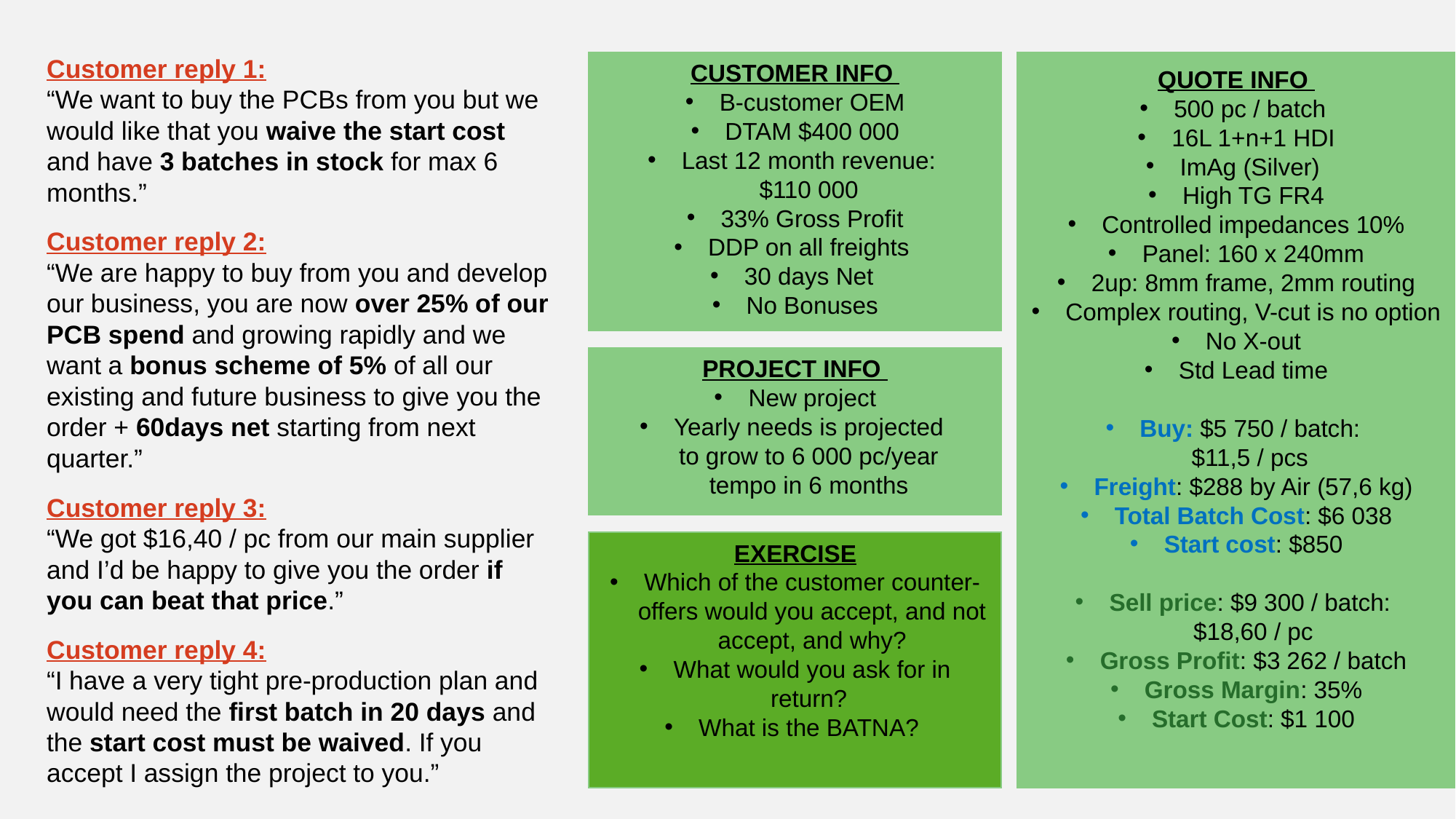

Customer reply 1:
“We want to buy the PCBs from you but we would like that you waive the start cost and have 3 batches in stock for max 6 months.”
Customer reply 2:
“We are happy to buy from you and develop our business, you are now over 25% of our PCB spend and growing rapidly and we want a bonus scheme of 5% of all our existing and future business to give you the order + 60days net starting from next quarter.”
Customer reply 3:
“We got $16,40 / pc from our main supplier and I’d be happy to give you the order if you can beat that price.”
Customer reply 4:
“I have a very tight pre-production plan and would need the first batch in 20 days and the start cost must be waived. If you accept I assign the project to you.”
CUSTOMER INFO
B-customer OEM
DTAM $400 000
Last 12 month revenue:
$110 000
33% Gross Profit
DDP on all freights
30 days Net
No Bonuses

QUOTE INFO
500 pc / batch
16L 1+n+1 HDI
ImAg (Silver)
High TG FR4
Controlled impedances 10%
Panel: 160 x 240mm
2up: 8mm frame, 2mm routing
Complex routing, V-cut is no option
No X-out
Std Lead time

Buy: $5 750 / batch:
$11,5 / pcs
Freight: $288 by Air (57,6 kg)
Total Batch Cost: $6 038
Start cost: $850

Sell price: $9 300 / batch:
$18,60 / pc
Gross Profit: $3 262 / batch
Gross Margin: 35%
Start Cost: $1 100

PROJECT INFO
New project
Yearly needs is projected
to grow to 6 000 pc/year
tempo in 6 months
EXERCISE
Which of the customer counter-offers would you accept, and not accept, and why?
What would you ask for in return?
What is the BATNA?